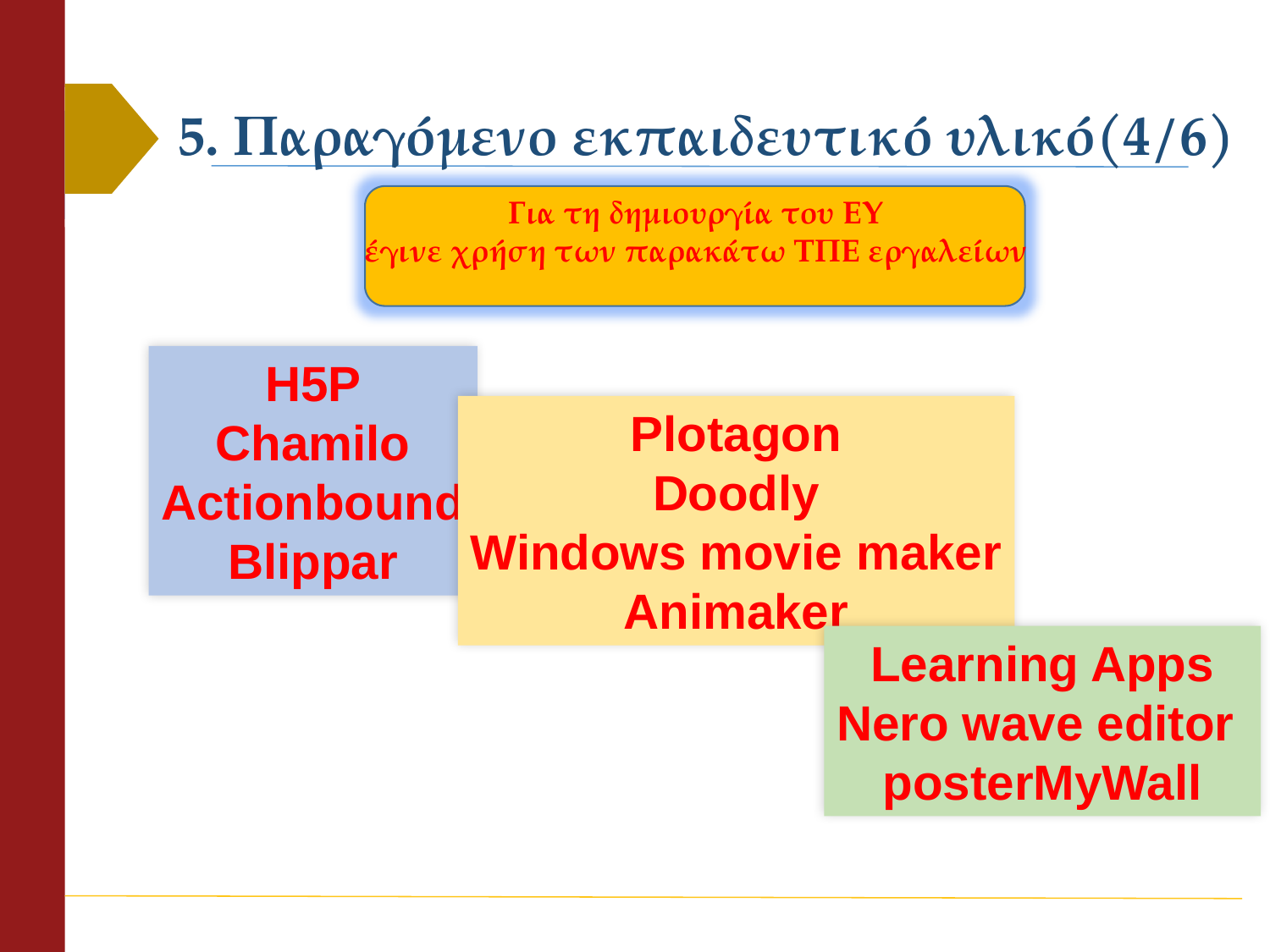

# 5. Παραγόμενο εκπαιδευτικό υλικό(4/6)

Για τη δημιουργία του ΕΥ
έγινε χρήση των παρακάτω ΤΠΕ εργαλείων
H5P
Chamilo
Actionbound
Blippar
Plotagon
Doodly
Windows movie maker
Animaker
Learning Apps
Nero wave editor
posterMyWall